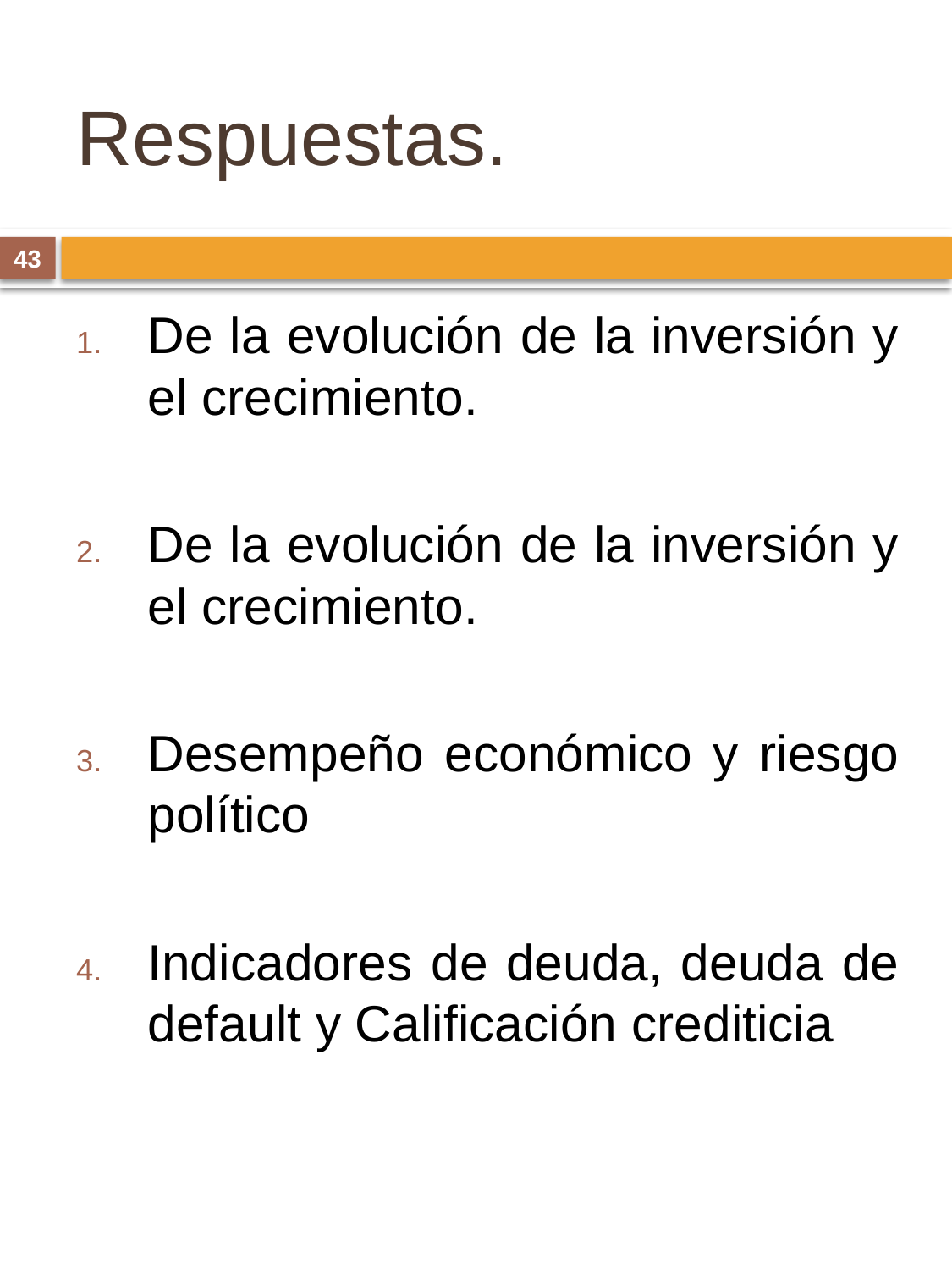

# Respuestas.
43
De la evolución de la inversión y el crecimiento.

De la evolución de la inversión y el crecimiento.

Desempeño económico y riesgo político

Indicadores de deuda, deuda de default y Calificación crediticia